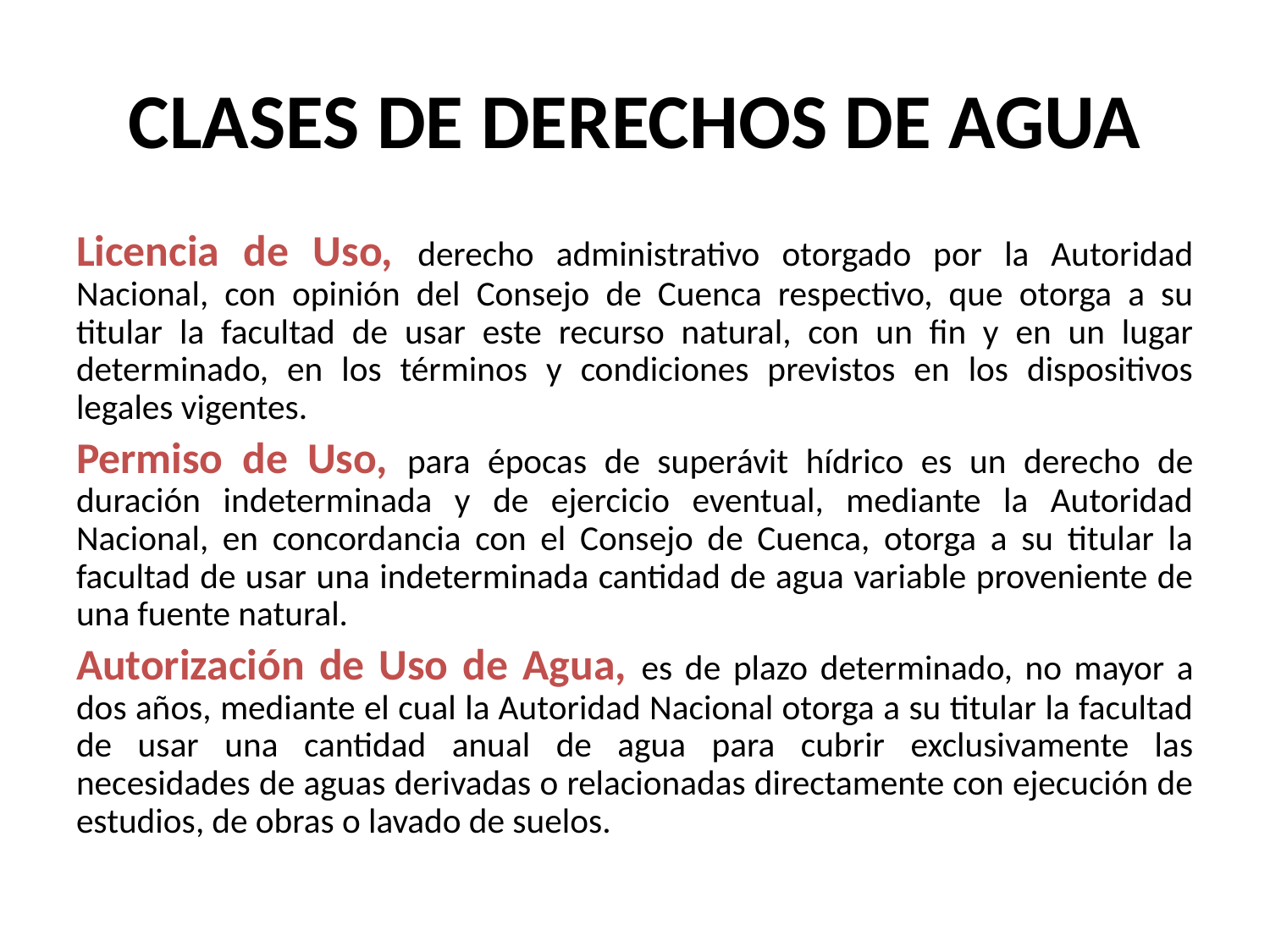

# CLASES DE DERECHOS DE AGUA
Licencia de Uso, derecho administrativo otorgado por la Autoridad Nacional, con opinión del Consejo de Cuenca respectivo, que otorga a su titular la facultad de usar este recurso natural, con un fin y en un lugar determinado, en los términos y condiciones previstos en los dispositivos legales vigentes.
Permiso de Uso, para épocas de superávit hídrico es un derecho de duración indeterminada y de ejercicio eventual, mediante la Autoridad Nacional, en concordancia con el Consejo de Cuenca, otorga a su titular la facultad de usar una indeterminada cantidad de agua variable proveniente de una fuente natural.
Autorización de Uso de Agua, es de plazo determinado, no mayor a dos años, mediante el cual la Autoridad Nacional otorga a su titular la facultad de usar una cantidad anual de agua para cubrir exclusivamente las necesidades de aguas derivadas o relacionadas directamente con ejecución de estudios, de obras o lavado de suelos.